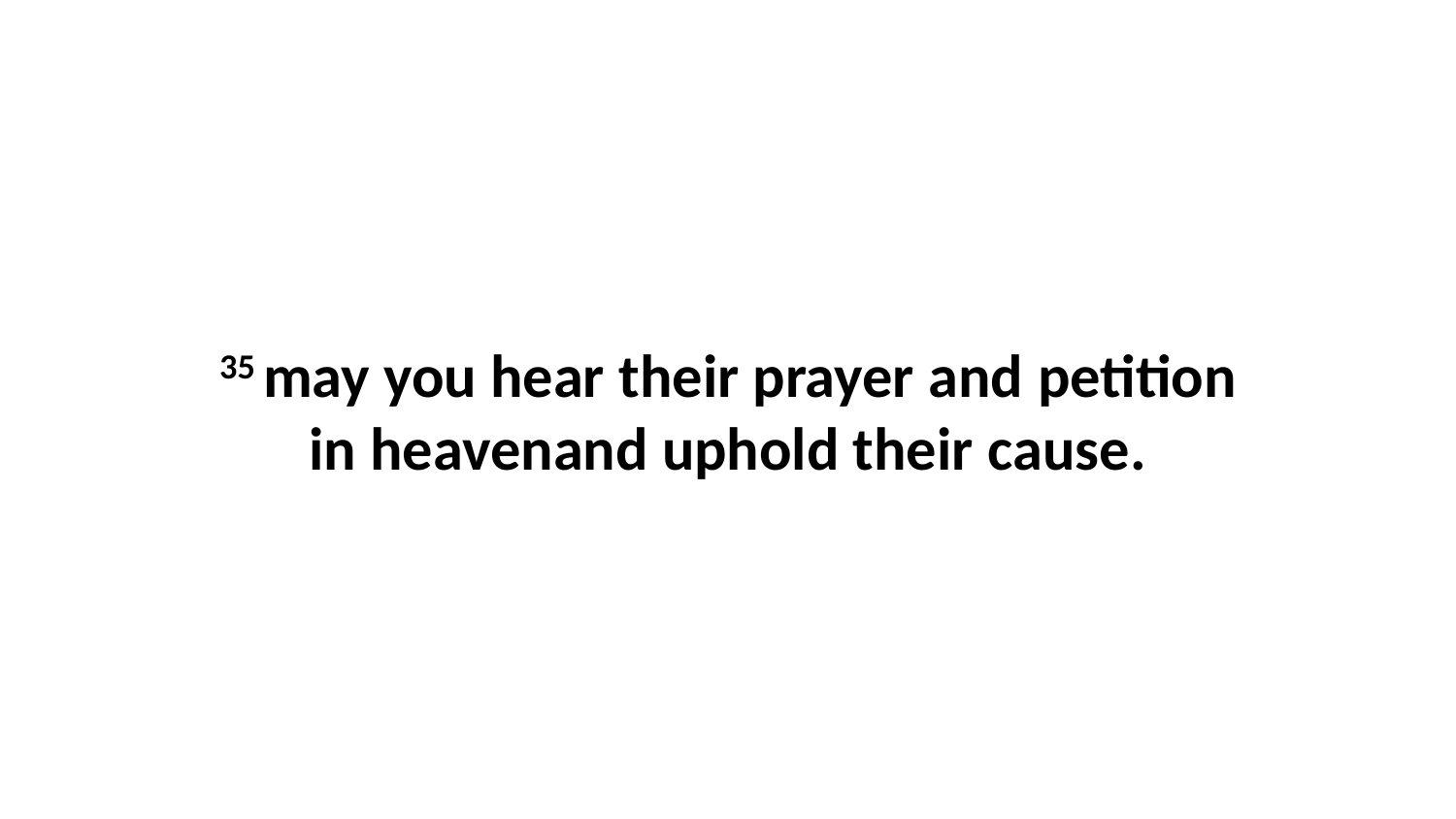

35 may you hear their prayer and petition in heavenand uphold their cause.